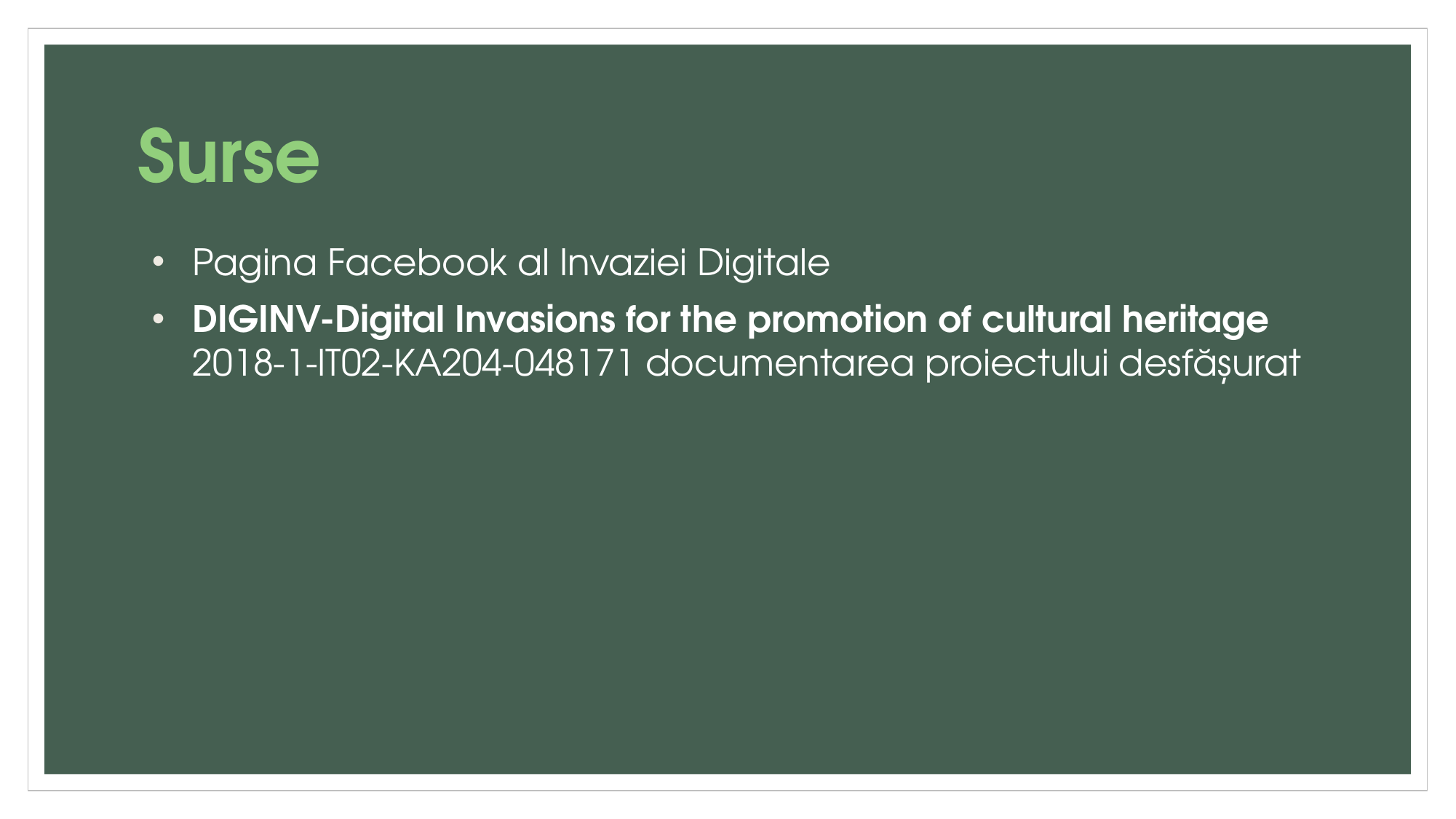

# Surse
Pagina Facebook al Invaziei Digitale
DIGINV-Digital Invasions for the promotion of cultural heritage 2018-1-IT02-KA204-048171 documentarea proiectului desfășurat